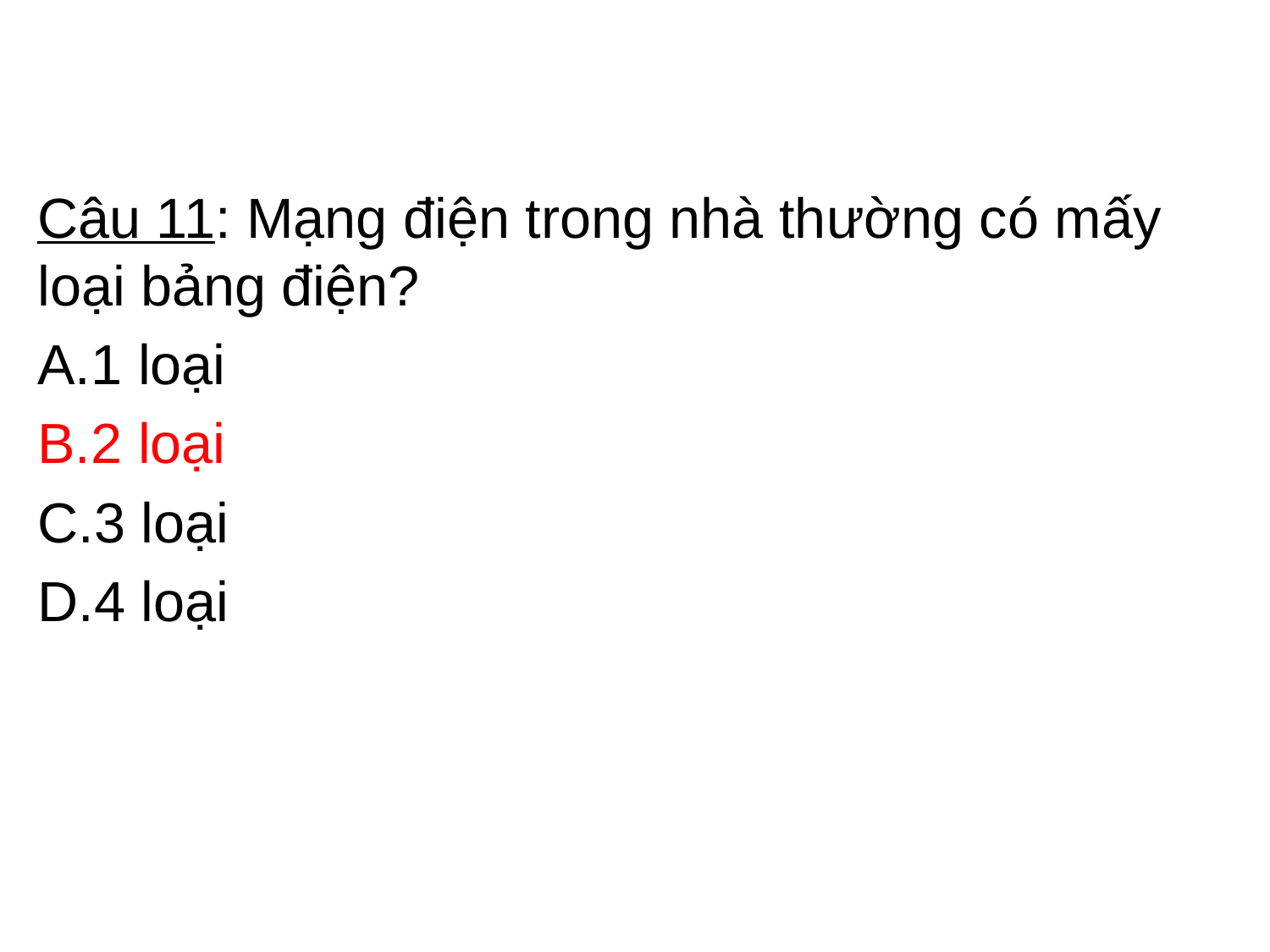

Câu 11: Mạng điện trong nhà thường có mấy loại bảng điện?
1 loại
2 loại
3 loại
4 loại